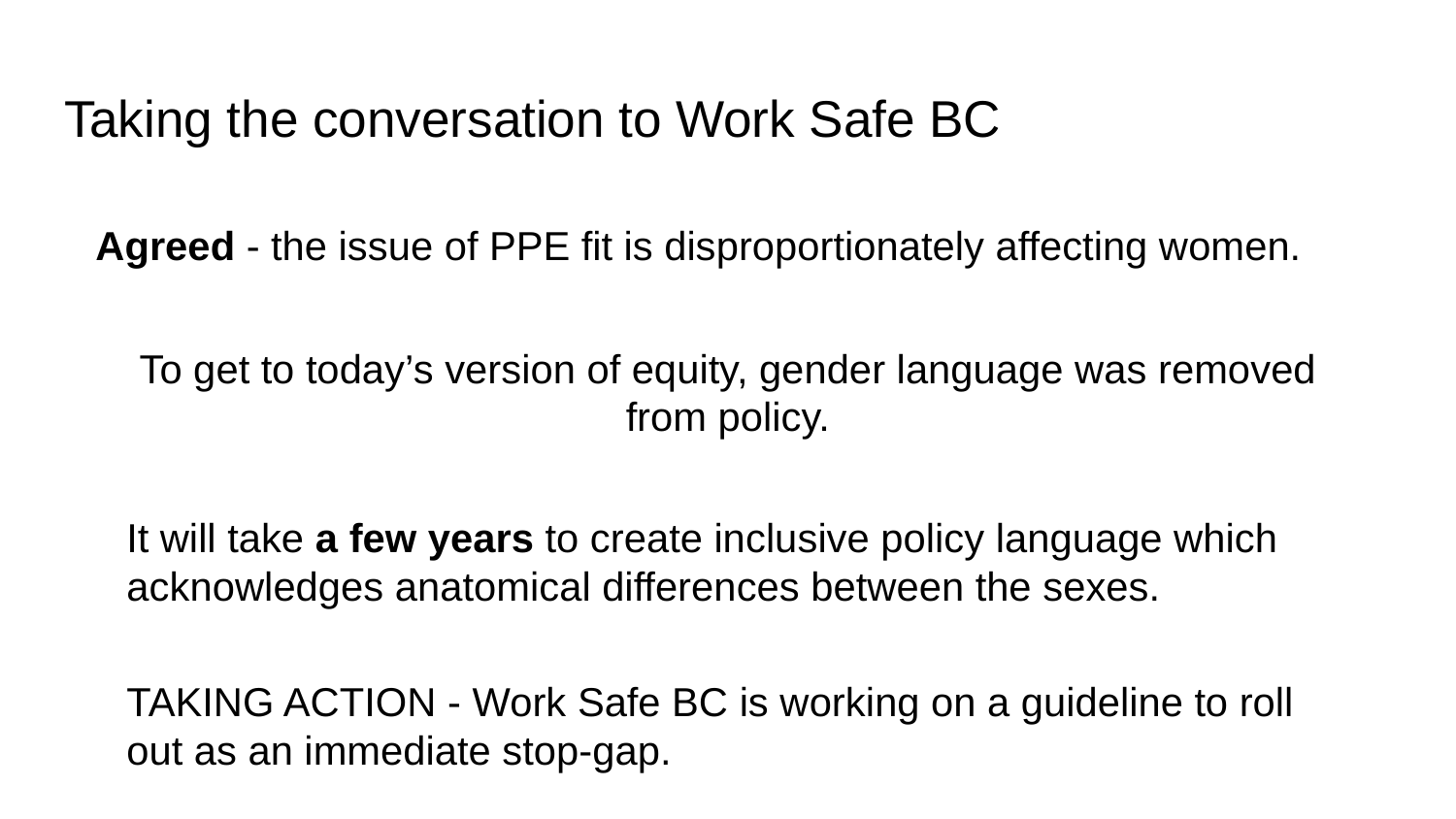

# Taking the conversation to Work Safe BC
Agreed - the issue of PPE fit is disproportionately affecting women.
To get to today’s version of equity, gender language was removed from policy.
It will take a few years to create inclusive policy language which acknowledges anatomical differences between the sexes.
TAKING ACTION - Work Safe BC is working on a guideline to roll out as an immediate stop-gap.